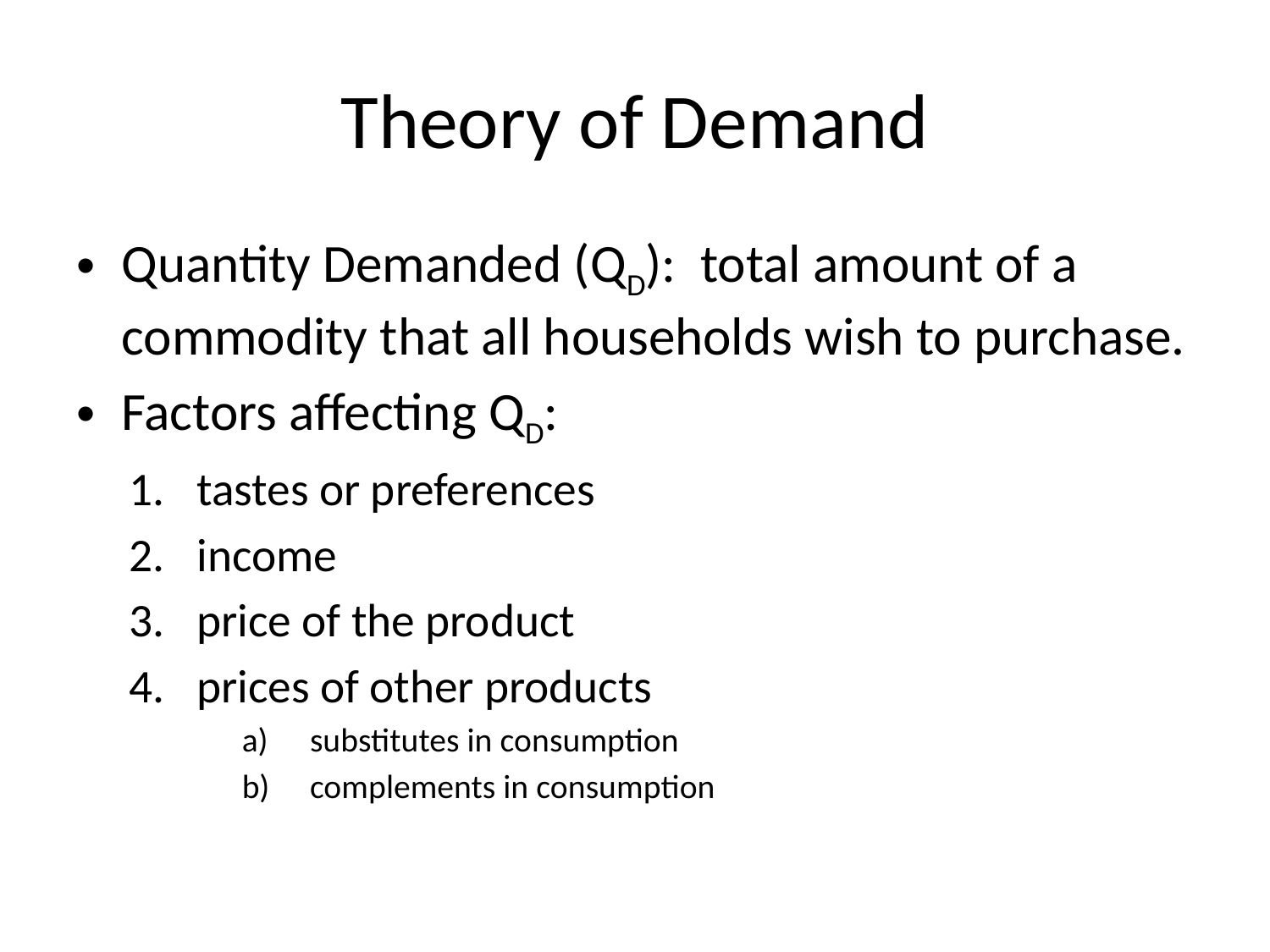

# Theory of Demand
Quantity Demanded (QD):  total amount of a commodity that all households wish to purchase.
Factors affecting QD:
tastes or preferences
income
price of the product
prices of other products
substitutes in consumption
complements in consumption